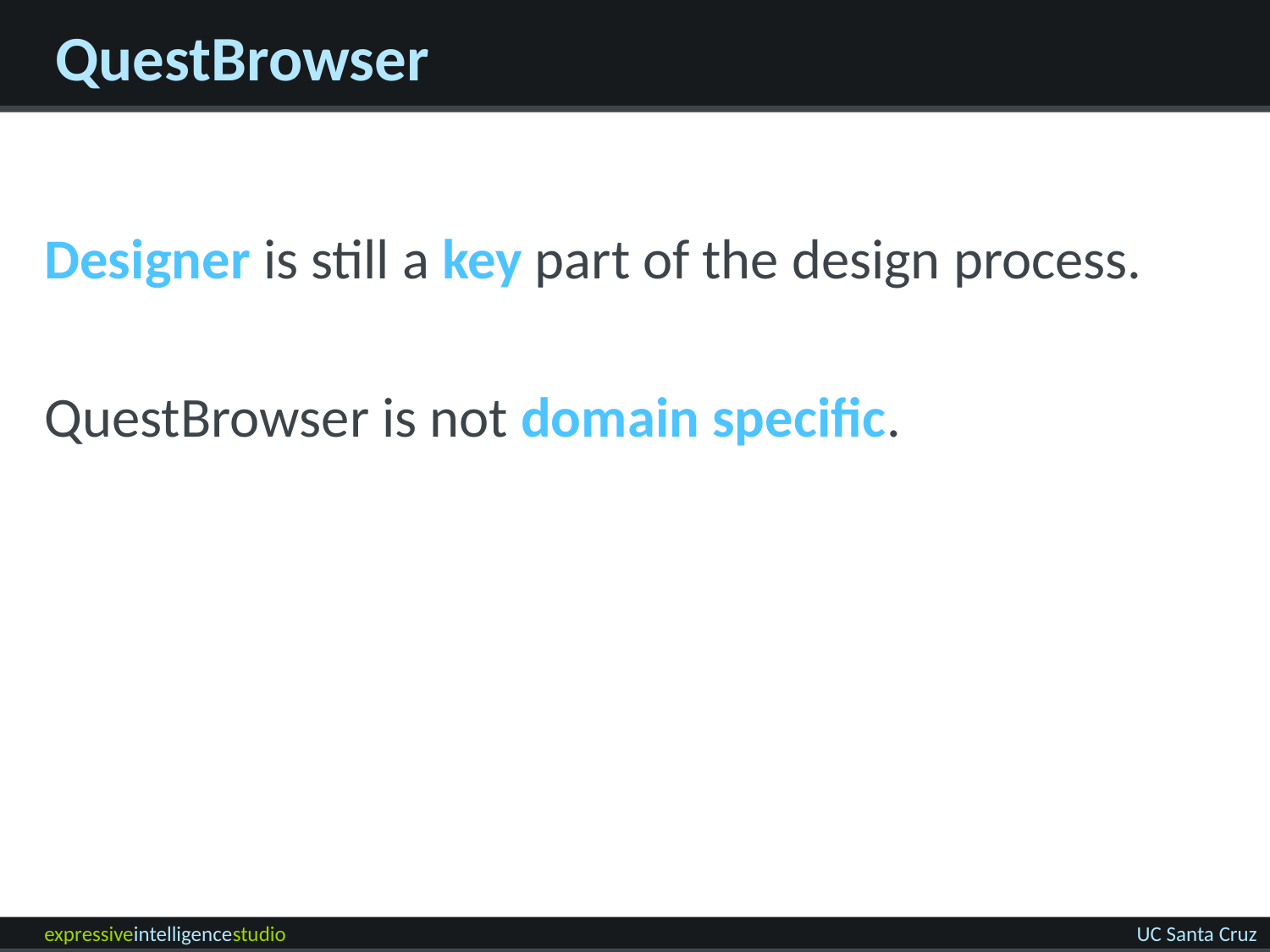

# QuestBrowser

Designer is still a key part of the design process.

QuestBrowser is not domain specific.